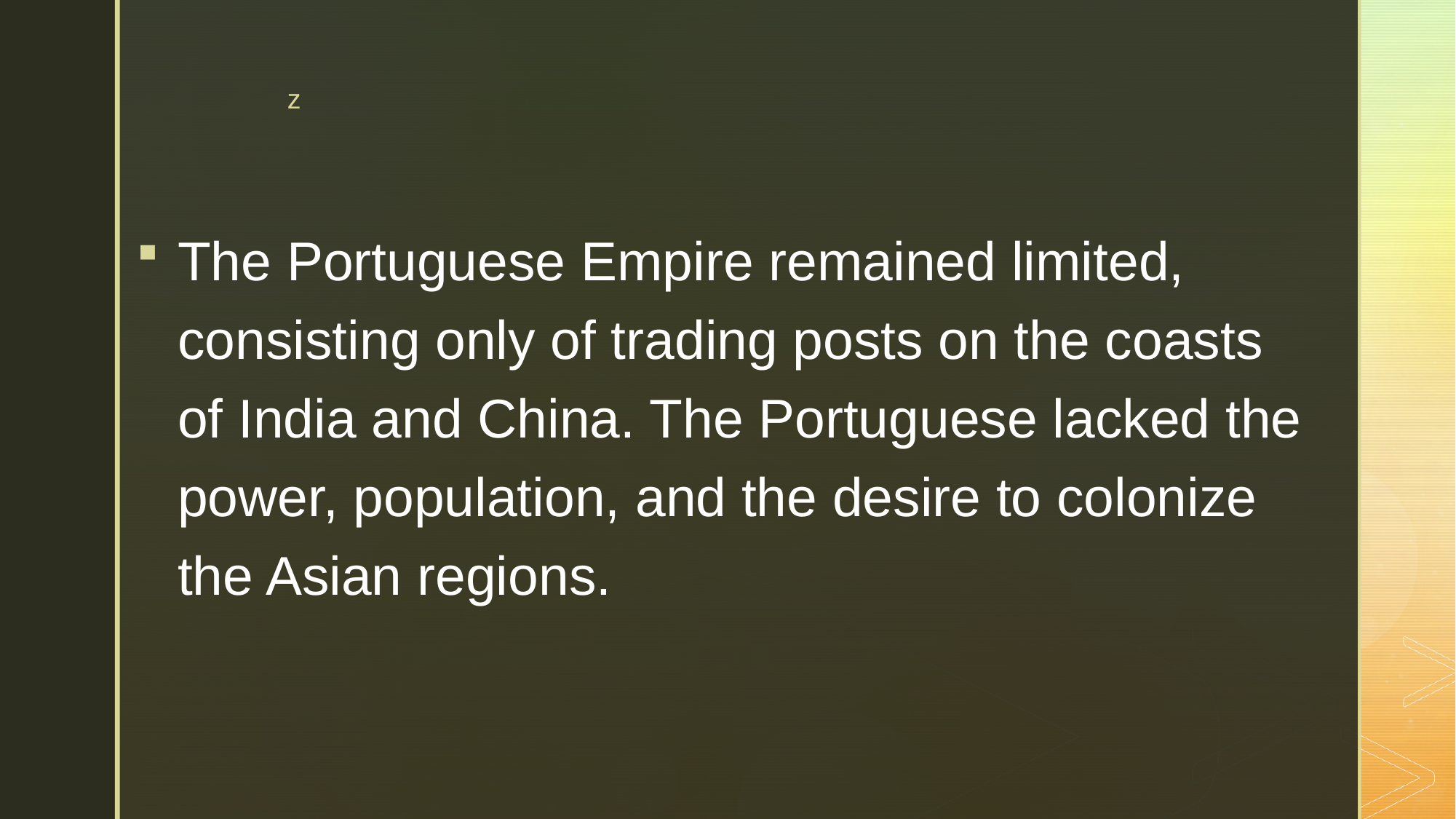

The Portuguese Empire remained limited, consisting only of trading posts on the coasts of India and China. The Portuguese lacked the power, population, and the desire to colonize the Asian regions.
#